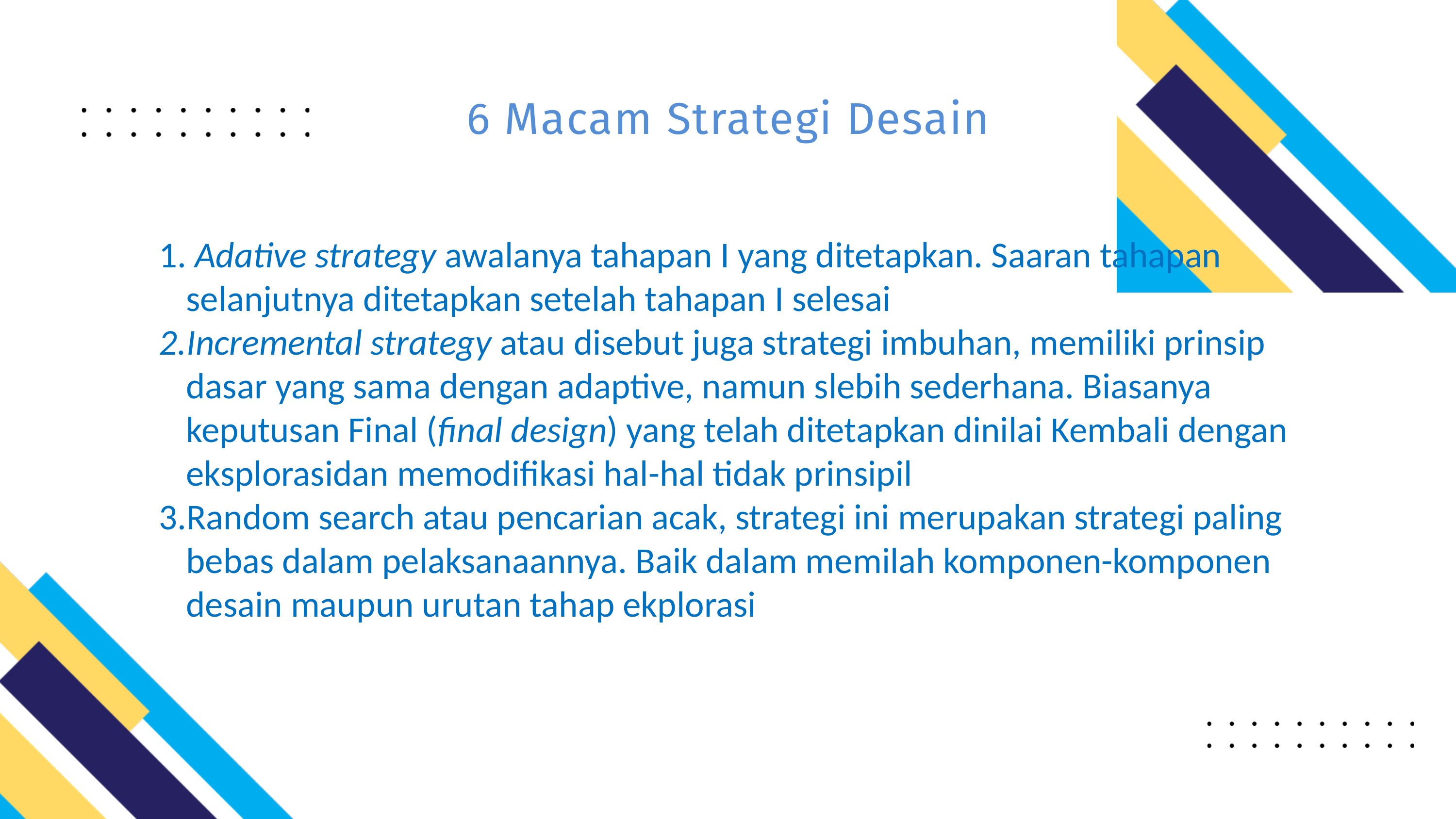

6 Macam Strategi Desain

 Adative strategy awalanya tahapan I yang ditetapkan. Saaran tahapan selanjutnya ditetapkan setelah tahapan I selesai
Incremental strategy atau disebut juga strategi imbuhan, memiliki prinsip dasar yang sama dengan adaptive, namun slebih sederhana. Biasanya keputusan Final (final design) yang telah ditetapkan dinilai Kembali dengan eksplorasidan memodifikasi hal-hal tidak prinsipil
Random search atau pencarian acak, strategi ini merupakan strategi paling bebas dalam pelaksanaannya. Baik dalam memilah komponen-komponen desain maupun urutan tahap ekplorasi